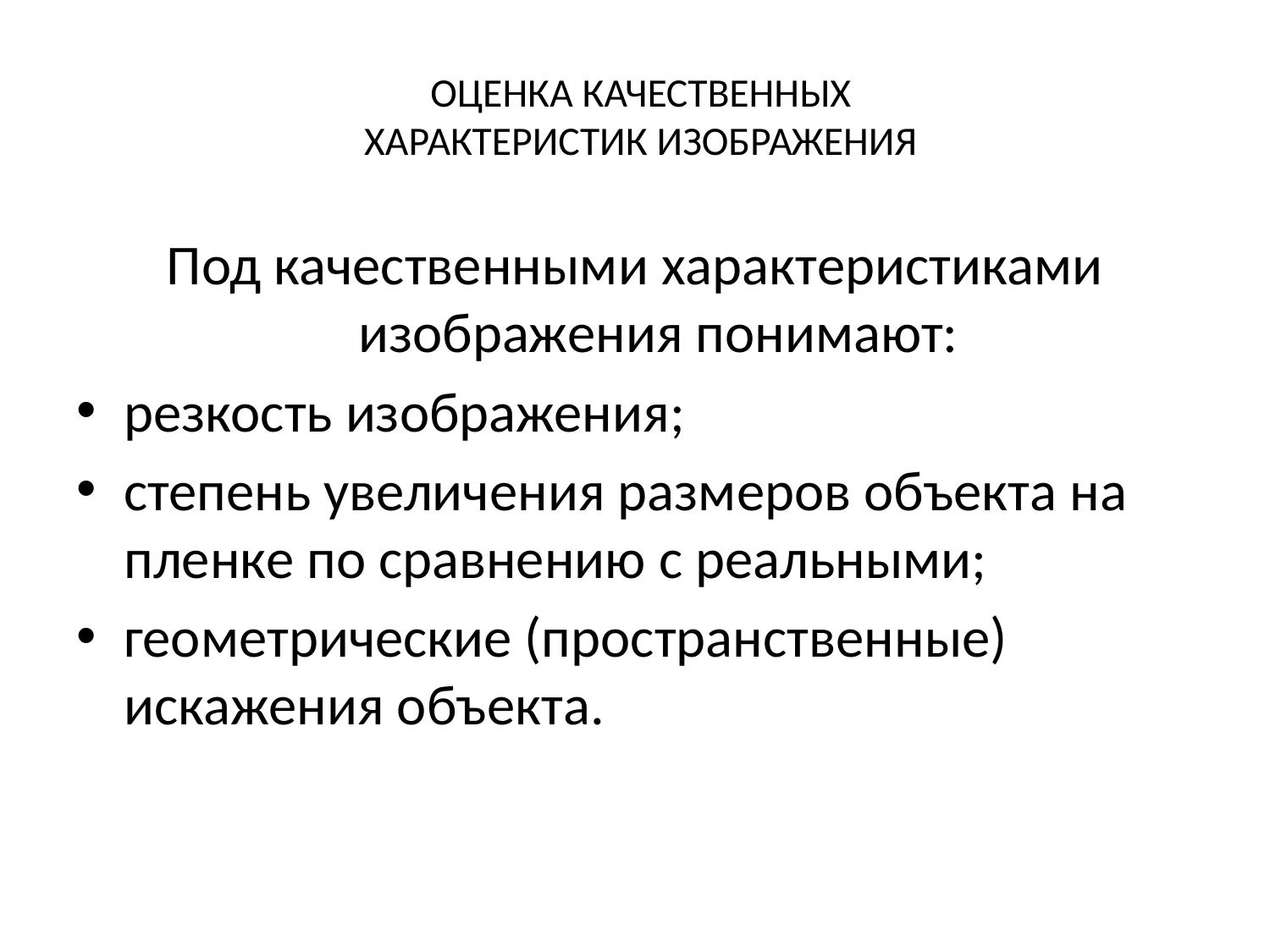

# ОЦЕНКА КАЧЕСТВЕННЫХ ХАРАКТЕРИСТИК ИЗОБРАЖЕНИЯ
Под качественными характеристиками изображения понимают:
резкость изображения;
степень увеличения размеров объекта на пленке по сравнению с реальными;
геометрические (пространственные) искажения объекта.